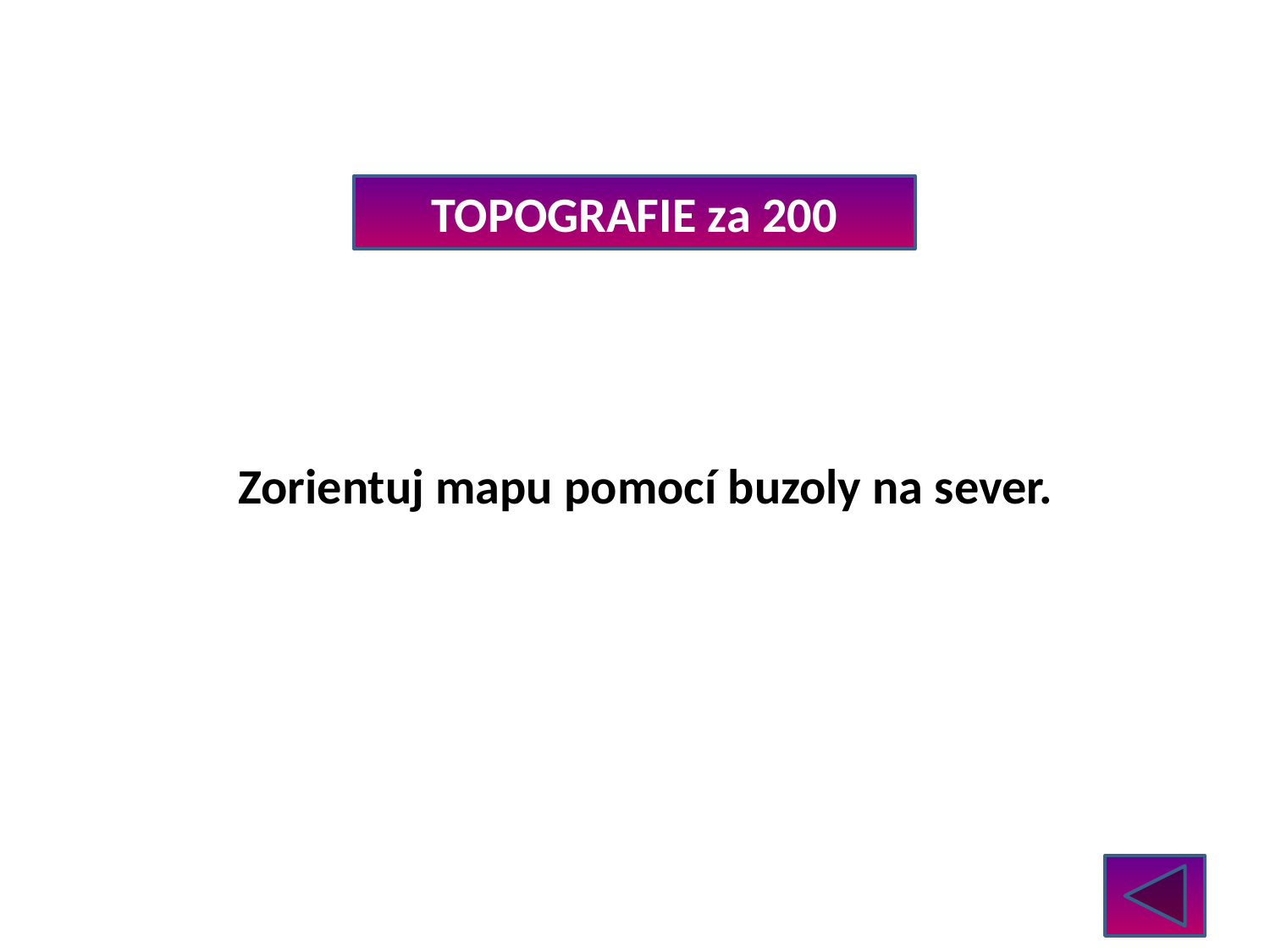

TOPOGRAFIE za 200
Zorientuj mapu pomocí buzoly na sever.